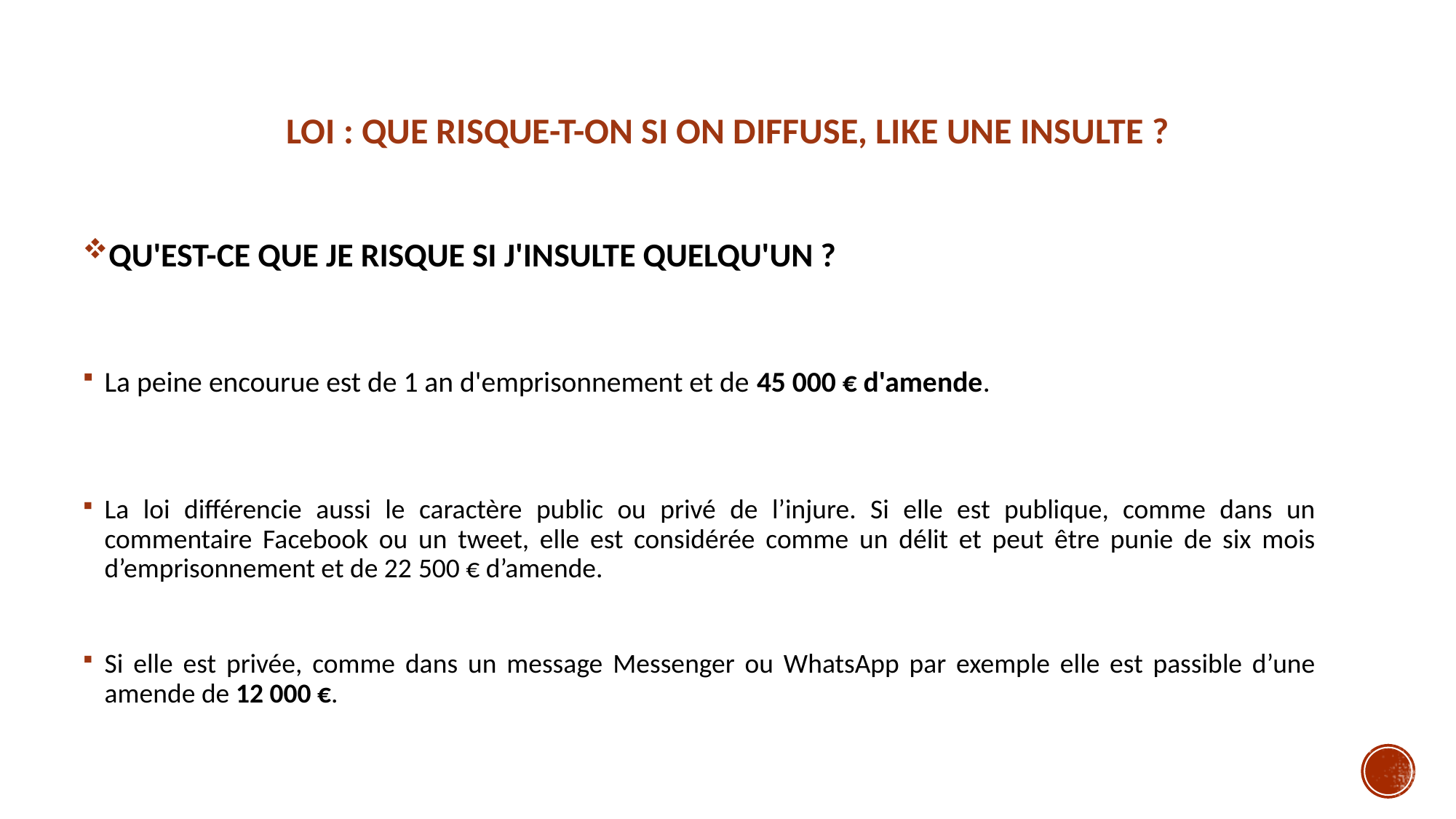

Loi : Que risque-t-on si on diffuse, like une insulte ?
Qu'est-ce que je risque si j'insulte quelqu'un ?

La peine encourue est de 1 an d'emprisonnement et de 45 000 € d'amende.

La loi différencie aussi le caractère public ou privé de l’injure. Si elle est publique, comme dans un commentaire Facebook ou un tweet, elle est considérée comme un délit et peut être punie de six mois d’emprisonnement et de 22 500 € d’amende.

Si elle est privée, comme dans un message Messenger ou WhatsApp par exemple elle est passible d’une amende de 12 000 €.